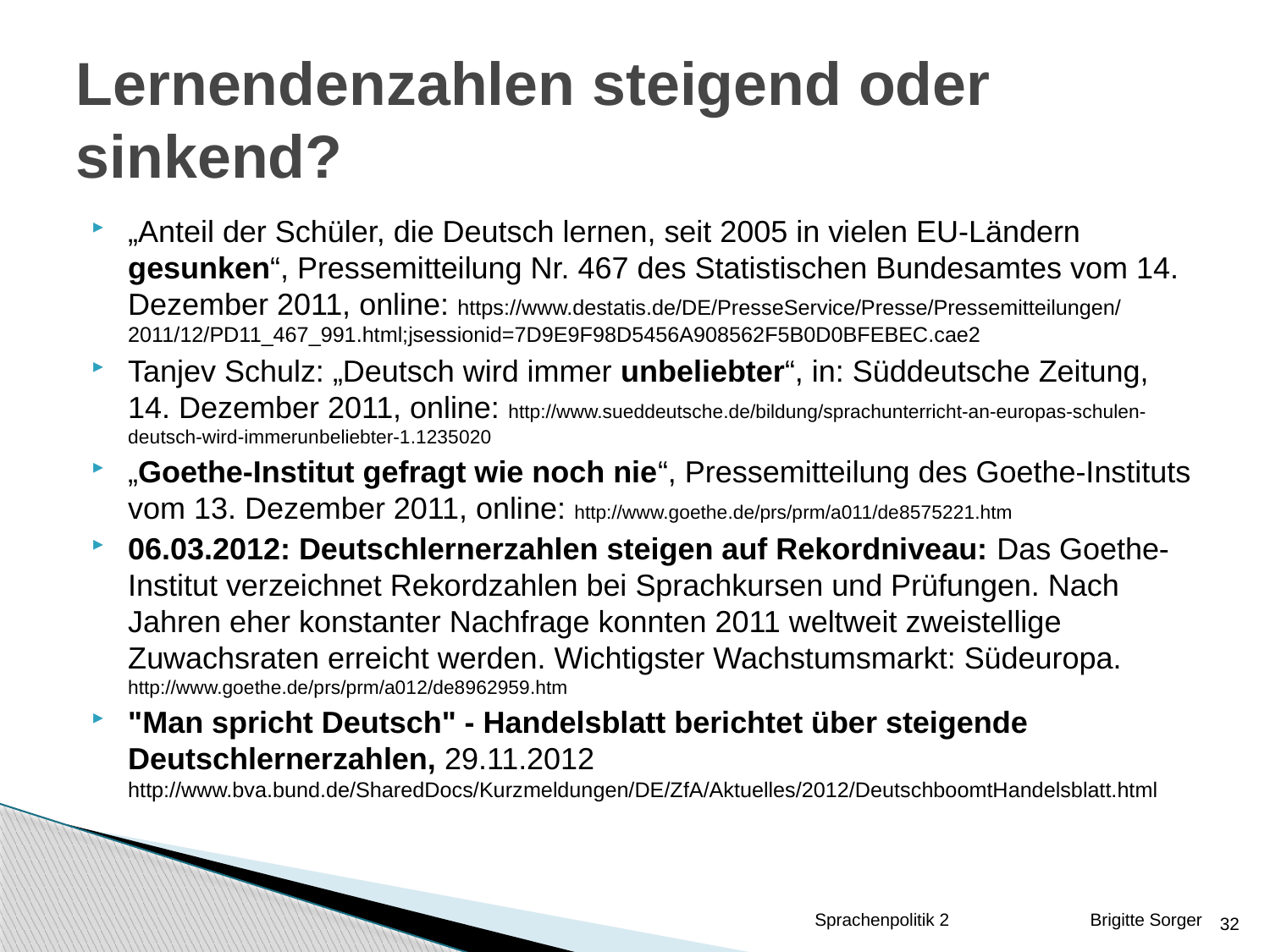

# Lernendenzahlen steigend oder sinkend?
„Anteil der Schüler, die Deutsch lernen, seit 2005 in vielen EU-Ländern gesunken“, Pressemitteilung Nr. 467 des Statistischen Bundesamtes vom 14. Dezember 2011, online: https://www.destatis.de/DE/PresseService/Presse/Pressemitteilungen/2011/12/PD11_467_991.html;jsessionid=7D9E9F98D5456A908562F5B0D0BFEBEC.cae2
Tanjev Schulz: „Deutsch wird immer unbeliebter“, in: Süddeutsche Zeitung, 14. Dezember 2011, online: http://www.sueddeutsche.de/bildung/sprachunterricht-an-europas-schulen-deutsch-wird-immerunbeliebter-1.1235020
„Goethe-Institut gefragt wie noch nie“, Pressemitteilung des Goethe-Instituts vom 13. Dezember 2011, online: http://www.goethe.de/prs/prm/a011/de8575221.htm
06.03.2012: Deutschlernerzahlen steigen auf Rekordniveau: Das Goethe-Institut verzeichnet Rekordzahlen bei Sprachkursen und Prüfungen. Nach Jahren eher konstanter Nachfrage konnten 2011 weltweit zweistellige Zuwachsraten erreicht werden. Wichtigster Wachstumsmarkt: Südeuropa. http://www.goethe.de/prs/prm/a012/de8962959.htm
"Man spricht Deutsch" - Handelsblatt berichtet über steigende Deutschlernerzahlen, 29.11.2012 http://www.bva.bund.de/SharedDocs/Kurzmeldungen/DE/ZfA/Aktuelles/2012/DeutschboomtHandelsblatt.html

32
Sprachenpolitik 2                             Brigitte Sorger